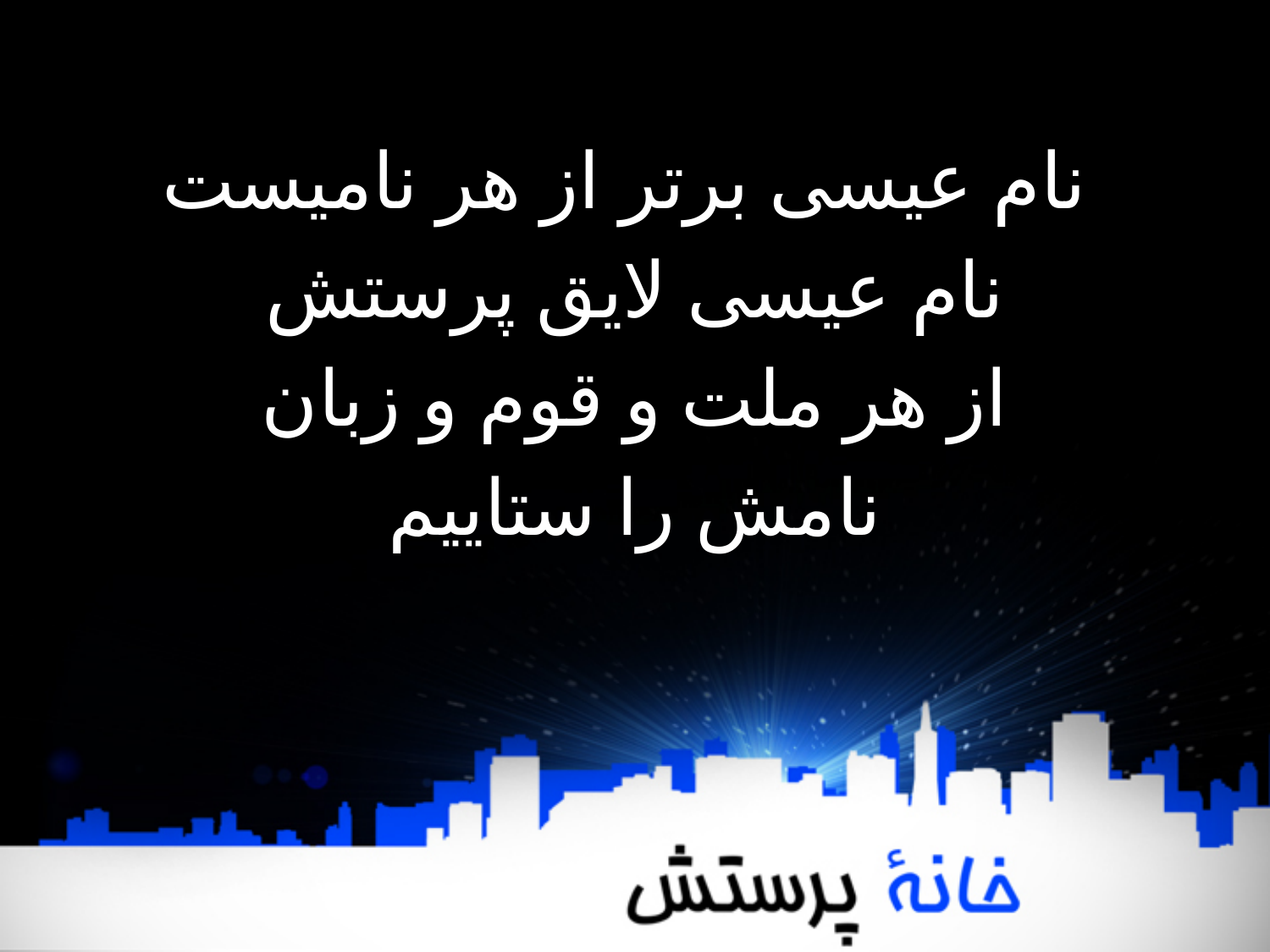

نام عیسی برتر از هر نامیست
نام عیسی لایق پرستش
از هر ملت و قوم و زبان
نامش را ستاییم